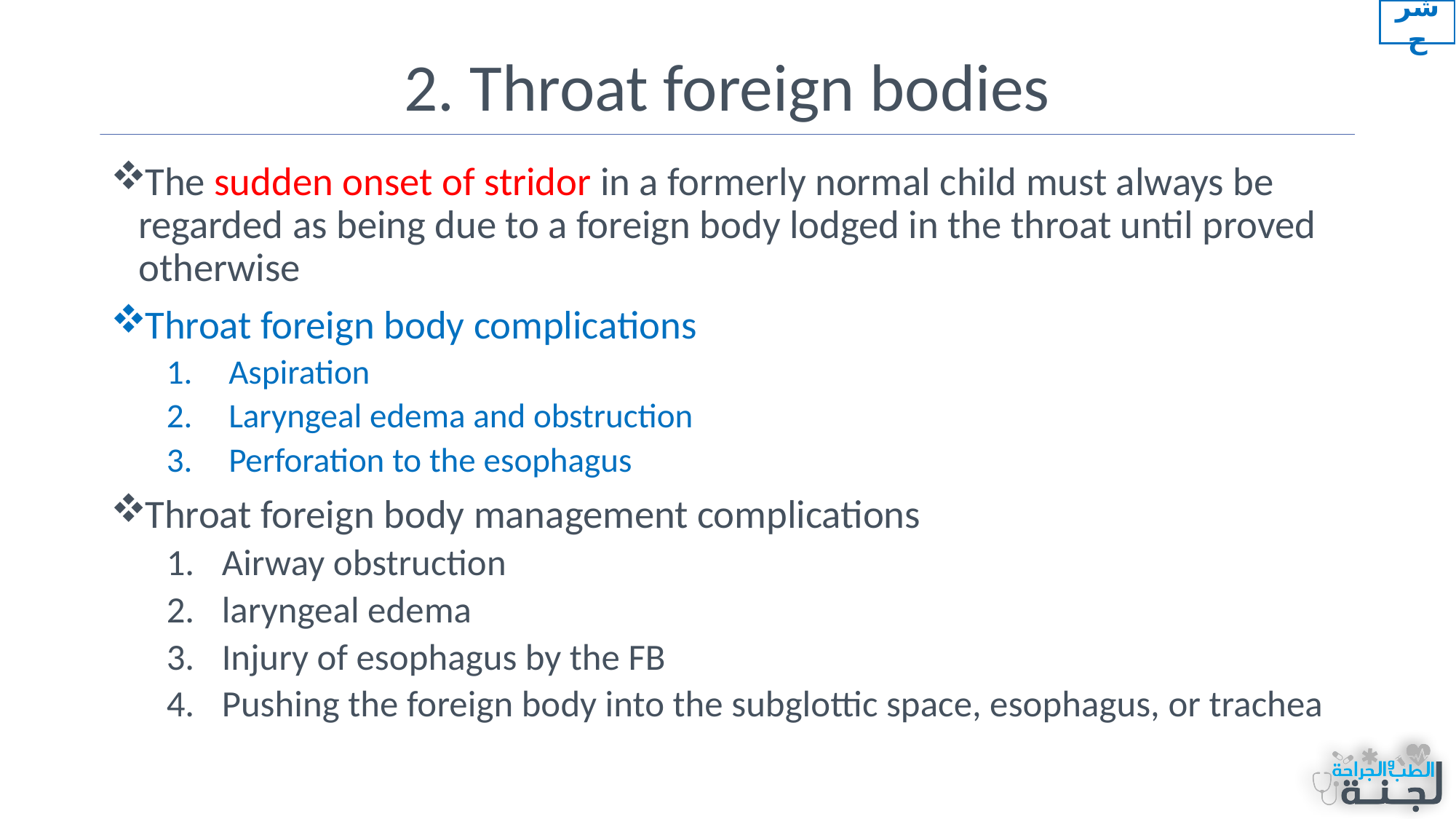

شرح
# 2. Throat foreign bodies
The sudden onset of stridor in a formerly normal child must always be regarded as being due to a foreign body lodged in the throat until proved otherwise
Throat foreign body complications
Aspiration
Laryngeal edema and obstruction
Perforation to the esophagus
Throat foreign body management complications
Airway obstruction
laryngeal edema
Injury of esophagus by the FB
Pushing the foreign body into the subglottic space, esophagus, or trachea